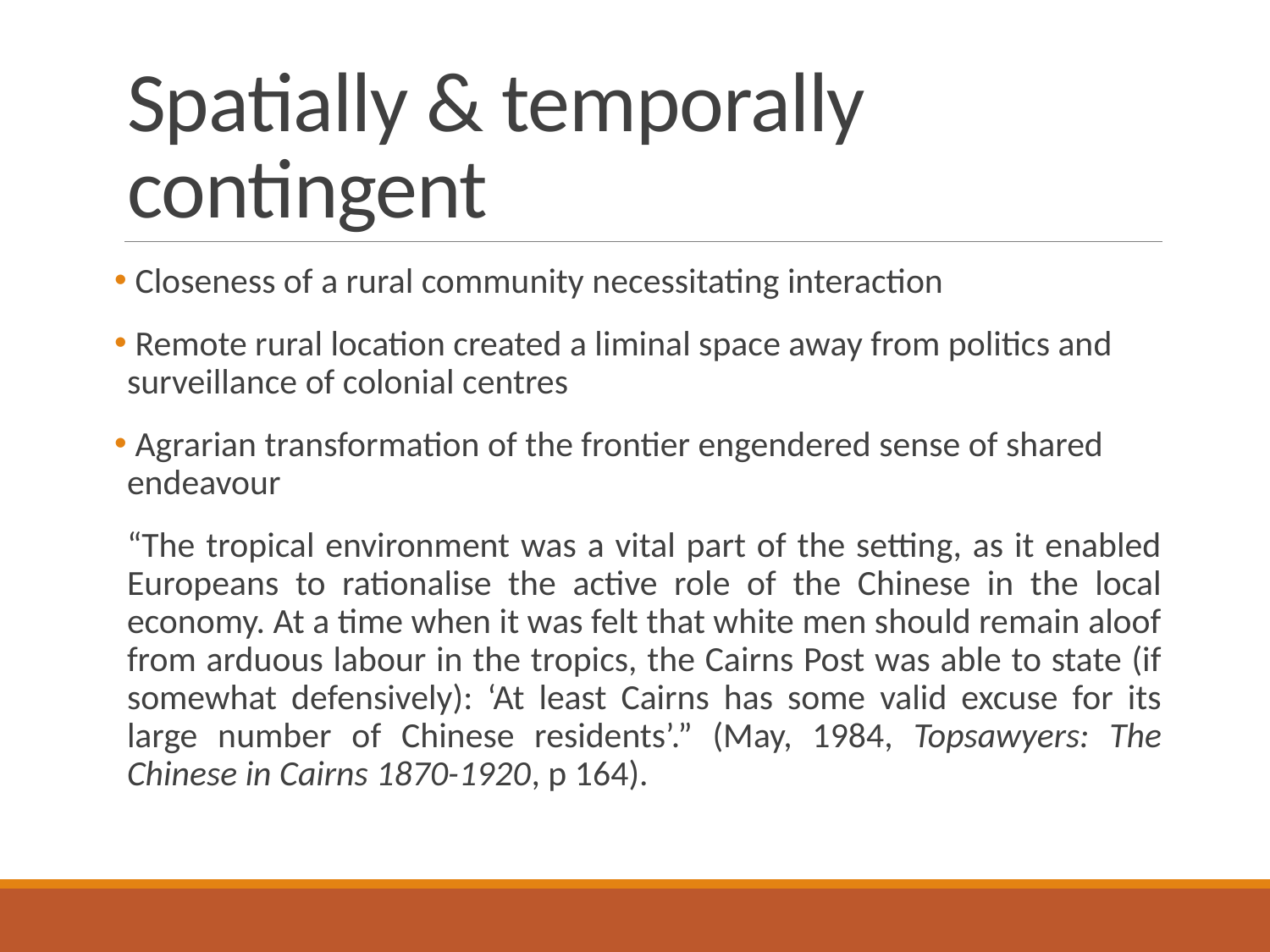

# Spatially & temporally contingent
 Closeness of a rural community necessitating interaction
 Remote rural location created a liminal space away from politics and surveillance of colonial centres
 Agrarian transformation of the frontier engendered sense of shared endeavour
“The tropical environment was a vital part of the setting, as it enabled Europeans to rationalise the active role of the Chinese in the local economy. At a time when it was felt that white men should remain aloof from arduous labour in the tropics, the Cairns Post was able to state (if somewhat defensively): ‘At least Cairns has some valid excuse for its large number of Chinese residents’.” (May, 1984, Topsawyers: The Chinese in Cairns 1870-1920, p 164).